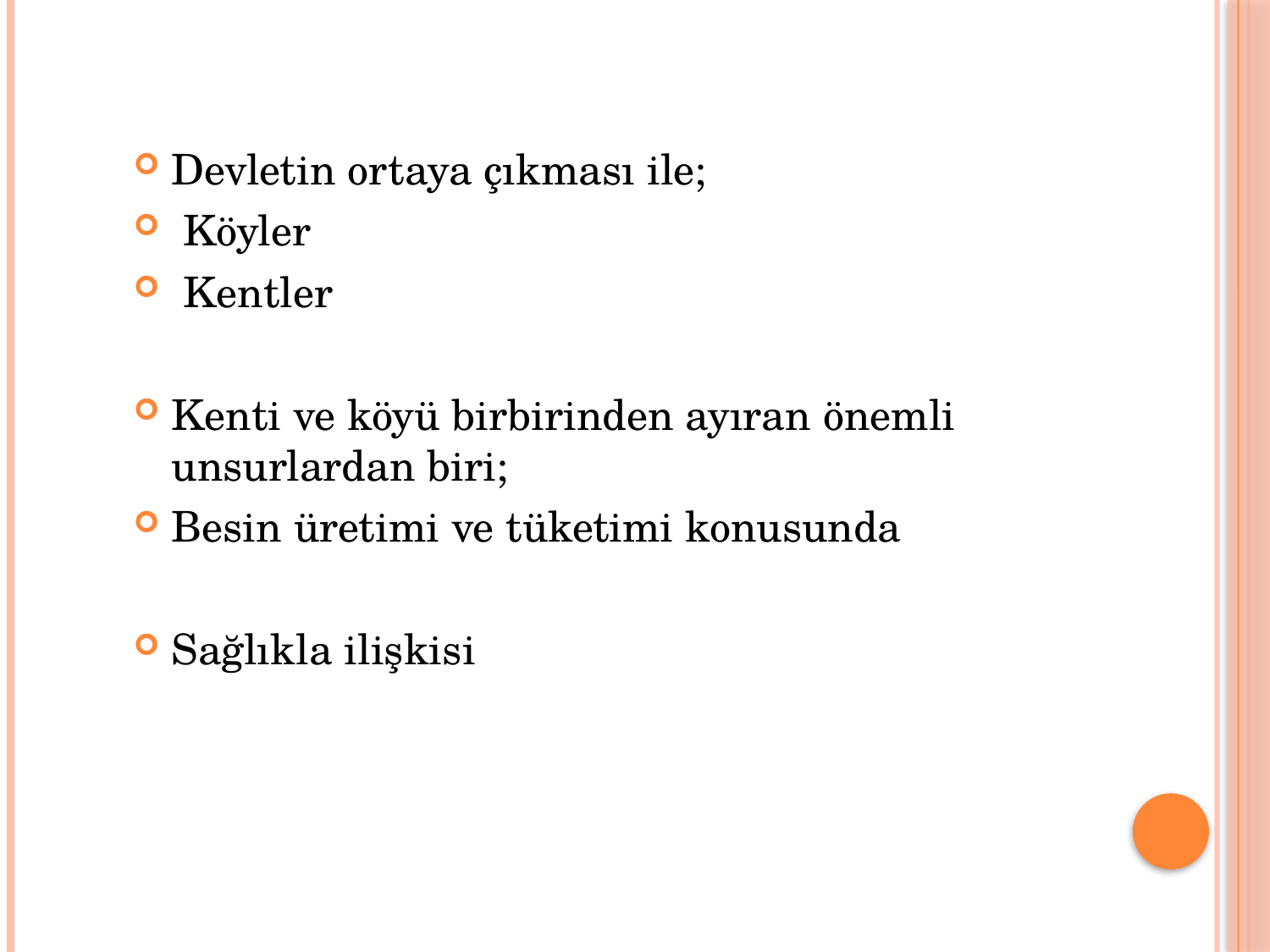

#
Devletin ortaya çıkması ile;
 Köyler
 Kentler

Kenti ve köyü birbirinden ayıran önemli unsurlardan biri;
Besin üretimi ve tüketimi konusunda

Sağlıkla ilişkisi